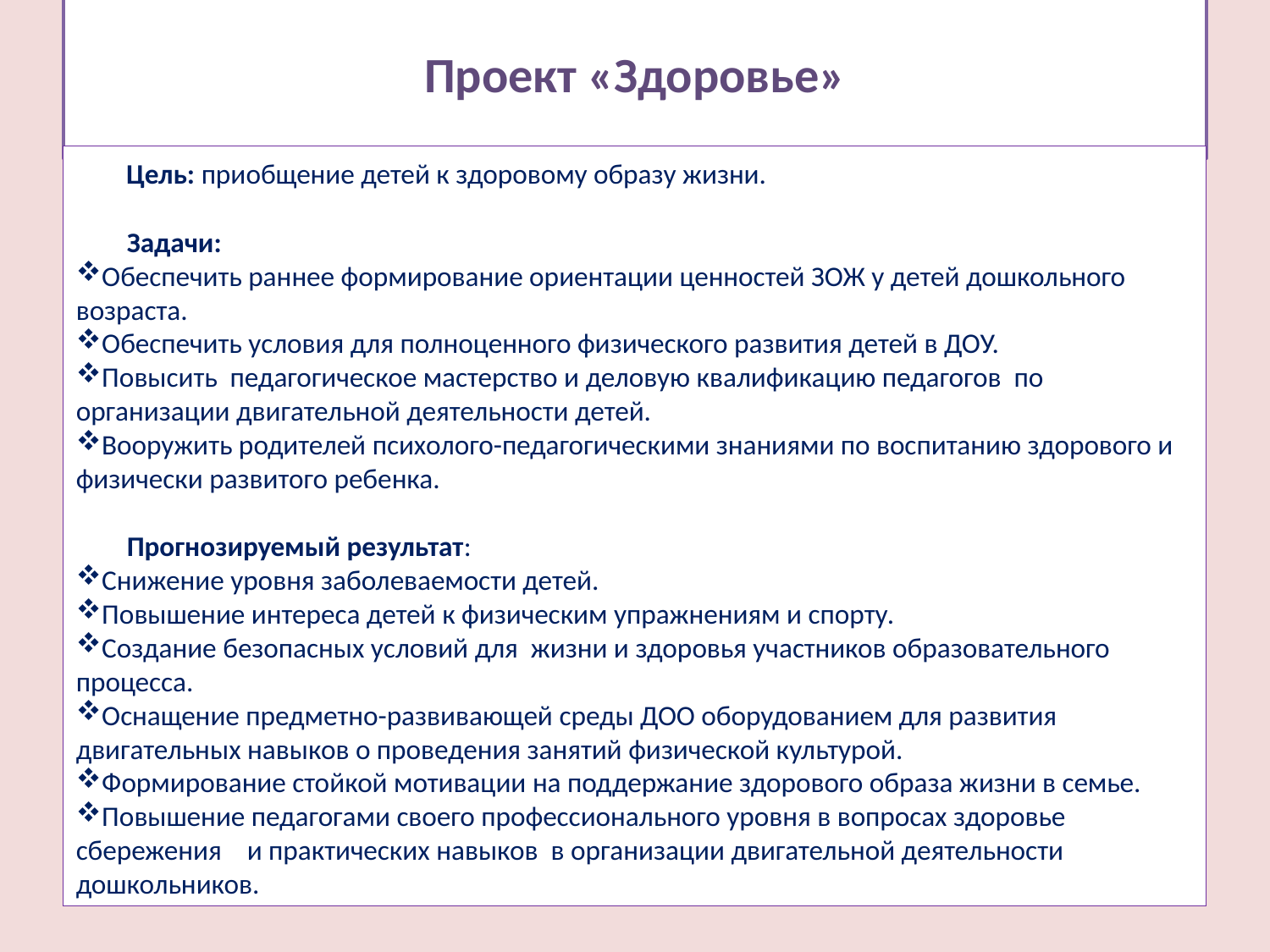

# Проект «Здоровье»
       Цель: приобщение детей к здоровому образу жизни.

        Задачи:
Обеспечить раннее формирование ориентации ценностей ЗОЖ у детей дошкольного возраста.
Обеспечить условия для полноценного физического развития детей в ДОУ.
Повысить  педагогическое мастерство и деловую квалификацию педагогов  по организации двигательной деятельности детей.
Вооружить родителей психолого-педагогическими знаниями по воспитанию здорового и физически развитого ребенка.

        Прогнозируемый результат:
Снижение уровня заболеваемости детей.
Повышение интереса детей к физическим упражнениям и спорту.
Создание безопасных условий для  жизни и здоровья участников образовательного процесса.
Оснащение предметно-развивающей среды ДОО оборудованием для развития двигательных навыков о проведения занятий физической культурой.
Формирование стойкой мотивации на поддержание здорового образа жизни в семье.
Повышение педагогами своего профессионального уровня в вопросах здоровье сбережения    и практических навыков  в организации двигательной деятельности дошкольников.